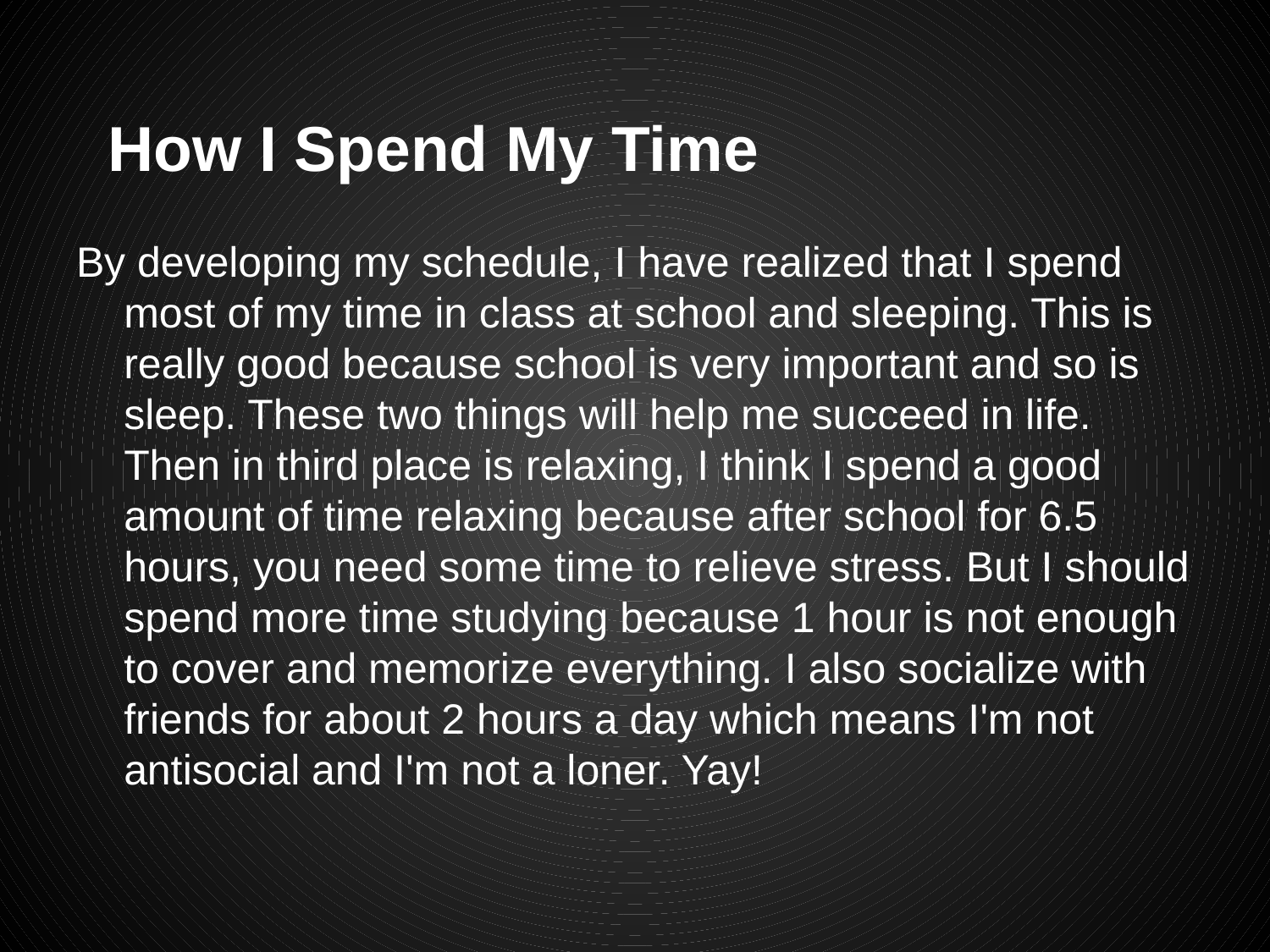

# How I Spend My Time
By developing my schedule, I have realized that I spend most of my time in class at school and sleeping. This is really good because school is very important and so is sleep. These two things will help me succeed in life. Then in third place is relaxing, I think I spend a good amount of time relaxing because after school for 6.5 hours, you need some time to relieve stress. But I should spend more time studying because 1 hour is not enough to cover and memorize everything. I also socialize with friends for about 2 hours a day which means I'm not antisocial and I'm not a loner. Yay!